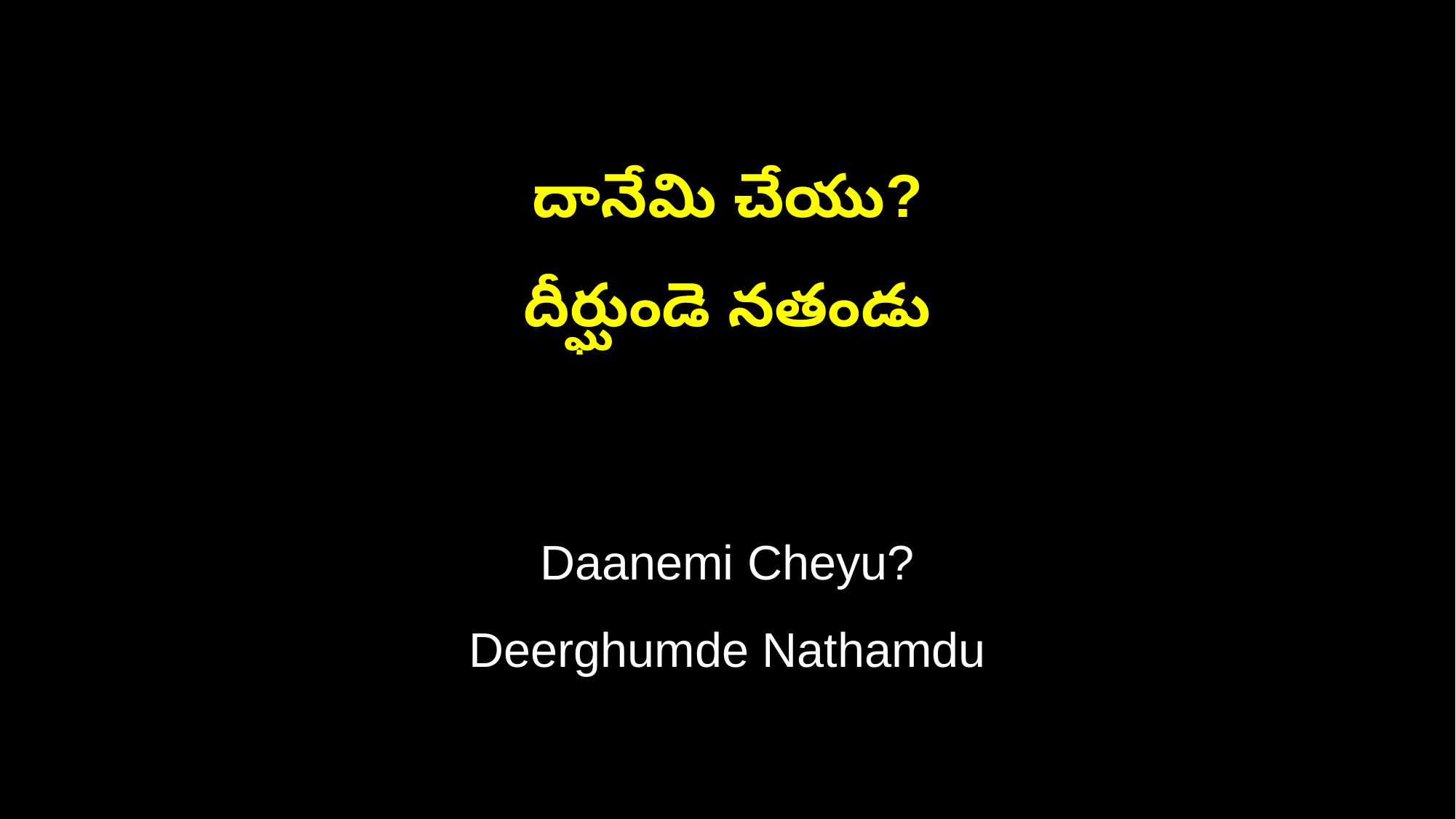

దానేమి చేయు?
దీర్ఘుండె నతండు
Daanemi Cheyu?
Deerghumde Nathamdu